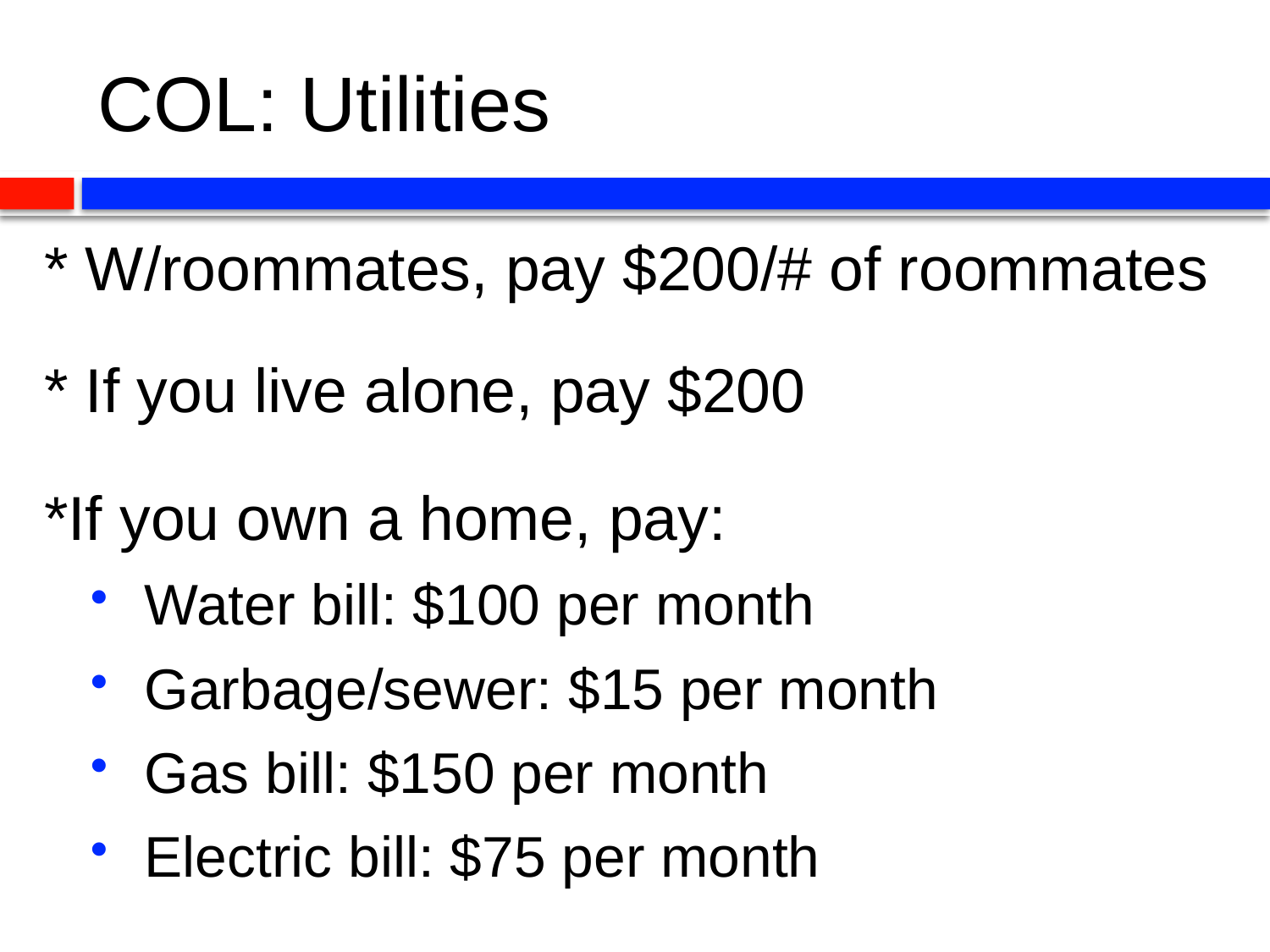

# COL: Utilities
* W/roommates, pay $200/# of roommates

* If you live alone, pay $200

*If you own a home, pay:
 Water bill: $100 per month
 Garbage/sewer: $15 per month
 Gas bill: $150 per month
 Electric bill: $75 per month